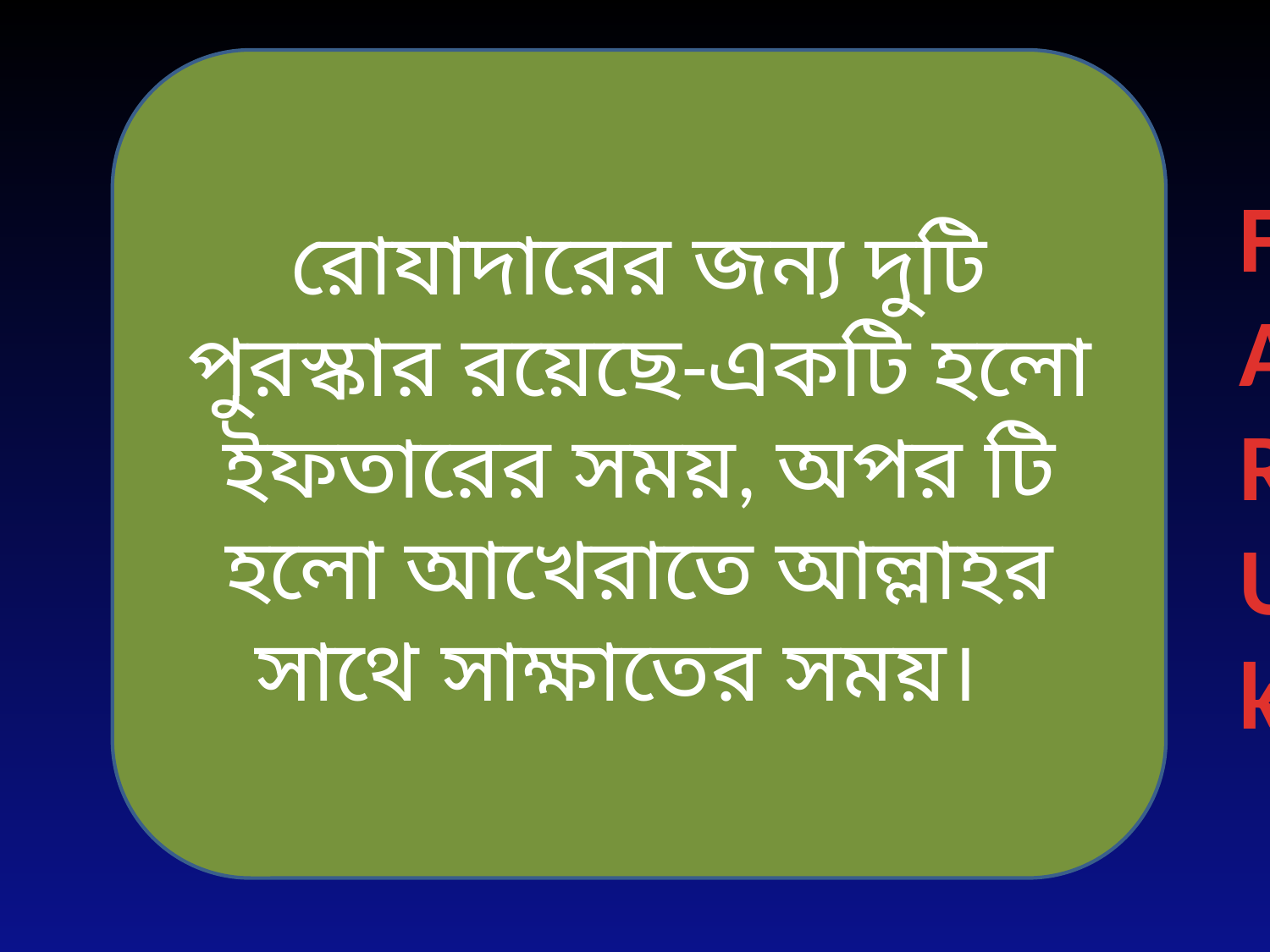

রোযাদারের জন্য দুটি পুরস্কার রয়েছে-একটি হলো ইফতারের সময়, অপর টি হলো আখেরাতে আল্লাহর সাথে সাক্ষাতের সময়।
FARUk